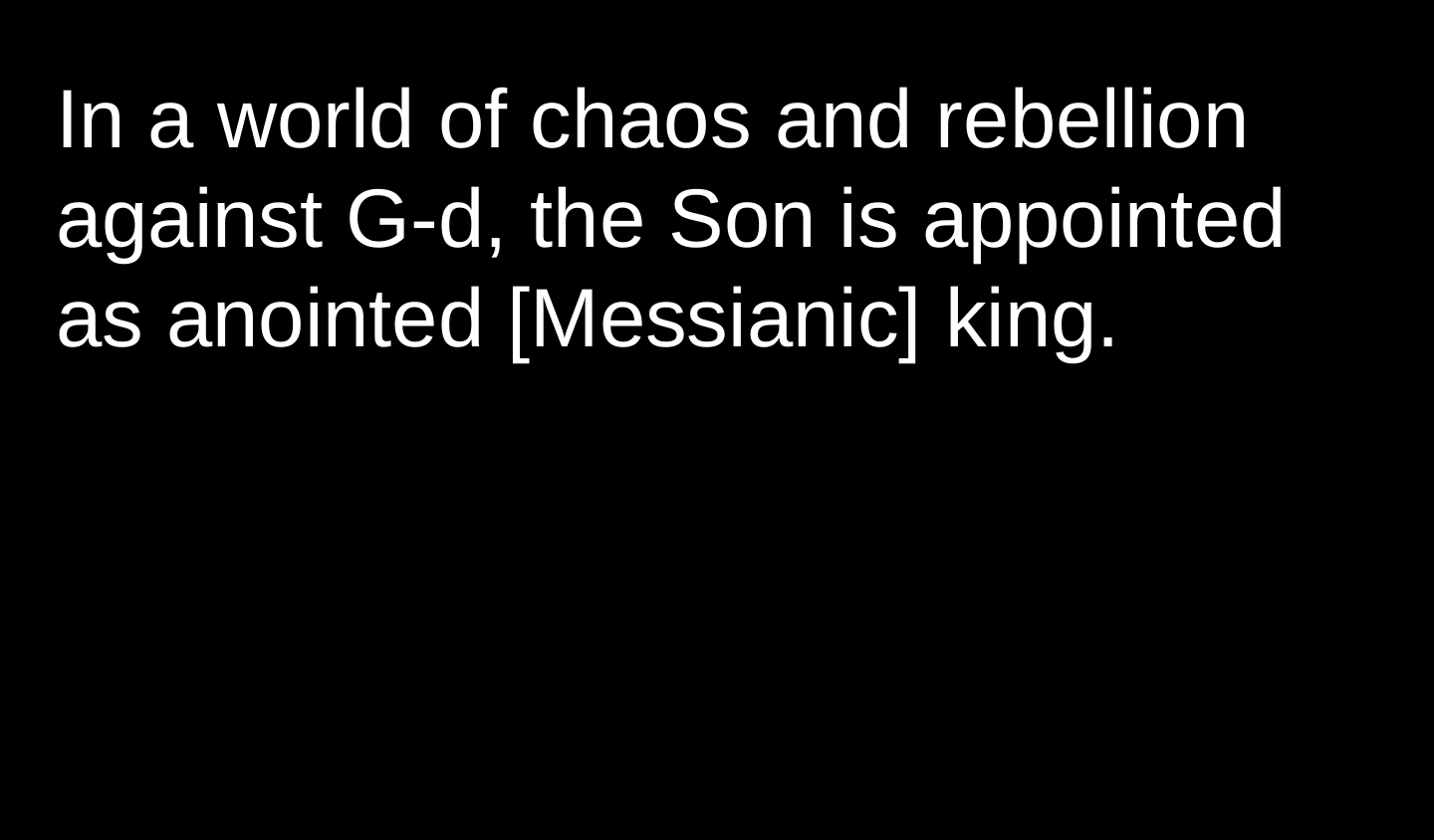

In a world of chaos and rebellion against G-d, the Son is appointed as anointed [Messianic] king.